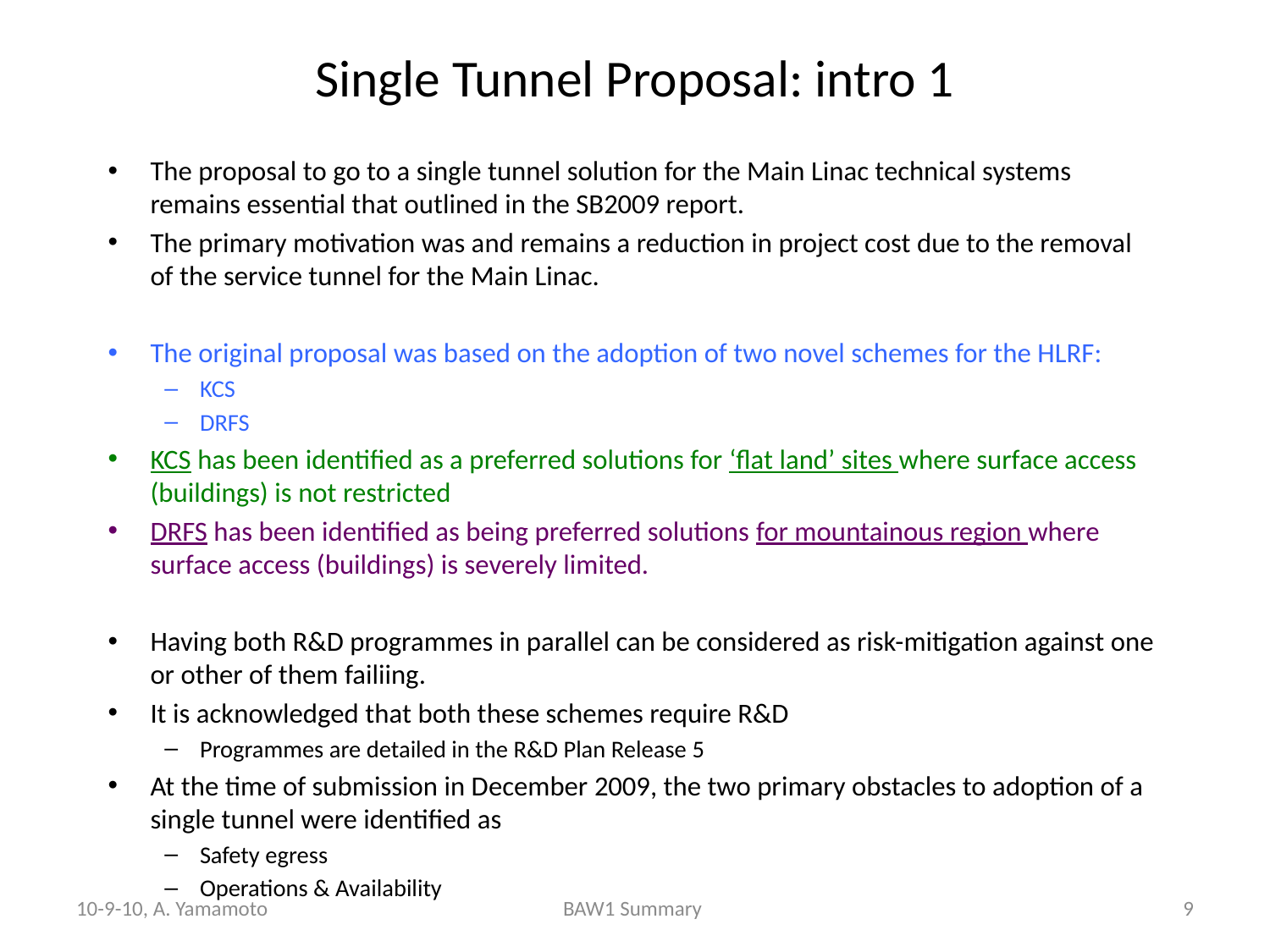

# Single Tunnel Proposal: intro 1
The proposal to go to a single tunnel solution for the Main Linac technical systems remains essential that outlined in the SB2009 report.
The primary motivation was and remains a reduction in project cost due to the removal of the service tunnel for the Main Linac.

The original proposal was based on the adoption of two novel schemes for the HLRF:
KCS
DRFS
KCS has been identified as a preferred solutions for ‘flat land’ sites where surface access (buildings) is not restricted
DRFS has been identified as being preferred solutions for mountainous region where surface access (buildings) is severely limited.

Having both R&D programmes in parallel can be considered as risk-mitigation against one or other of them failiing.
It is acknowledged that both these schemes require R&D
Programmes are detailed in the R&D Plan Release 5
At the time of submission in December 2009, the two primary obstacles to adoption of a single tunnel were identified as
Safety egress
Operations & Availability

10-9-10, A. Yamamoto
BAW1 Summary
9